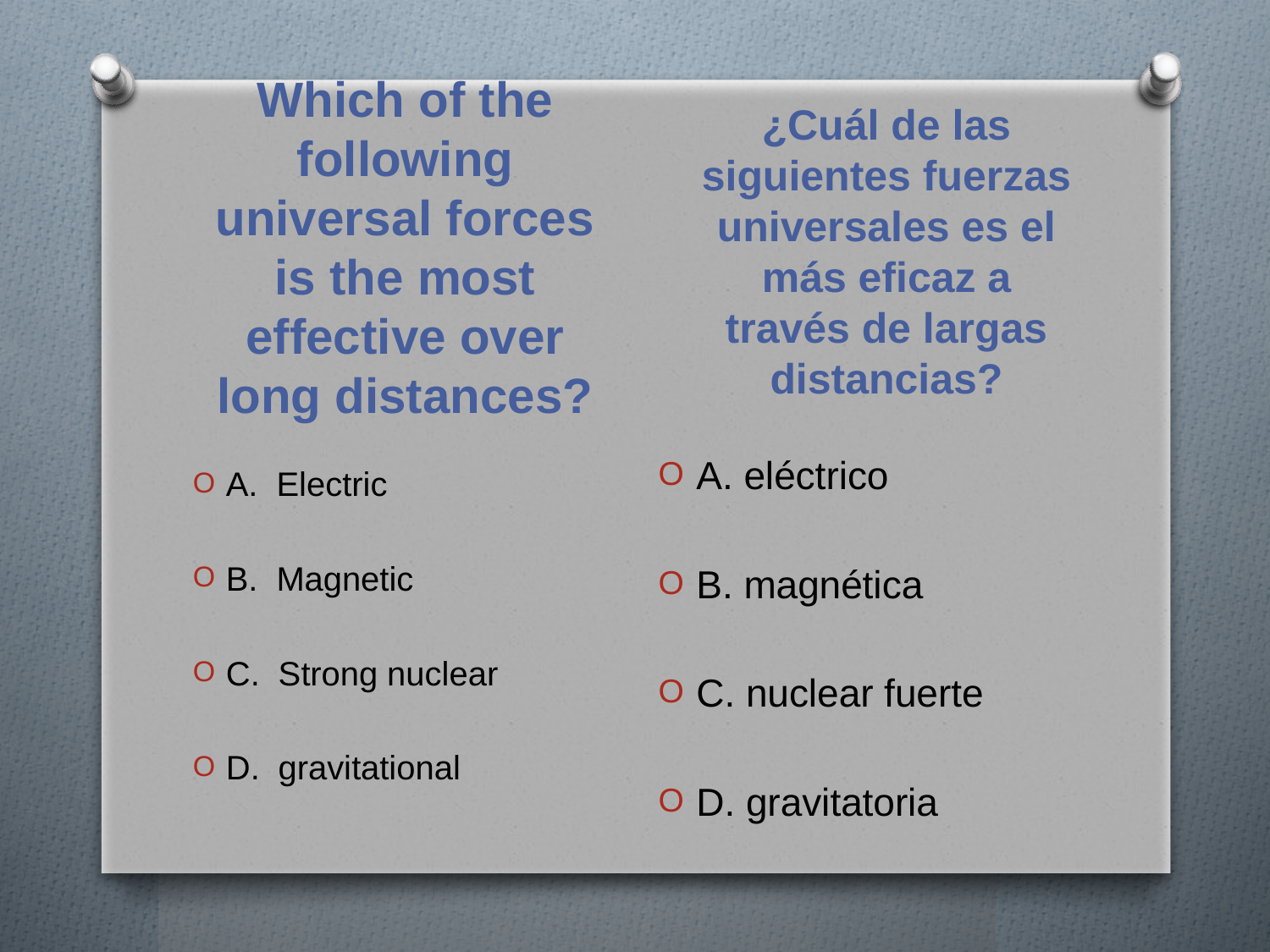

¿Cuál de las siguientes fuerzas universales es el más eficaz a través de largas distancias?
Which of the following universal forces is the most effective over long distances?

A.  Electric

B.  Magnetic

C.  Strong nuclear

D.  gravitational
A. eléctrico

B. magnética

C. nuclear fuerte

D. gravitatoria